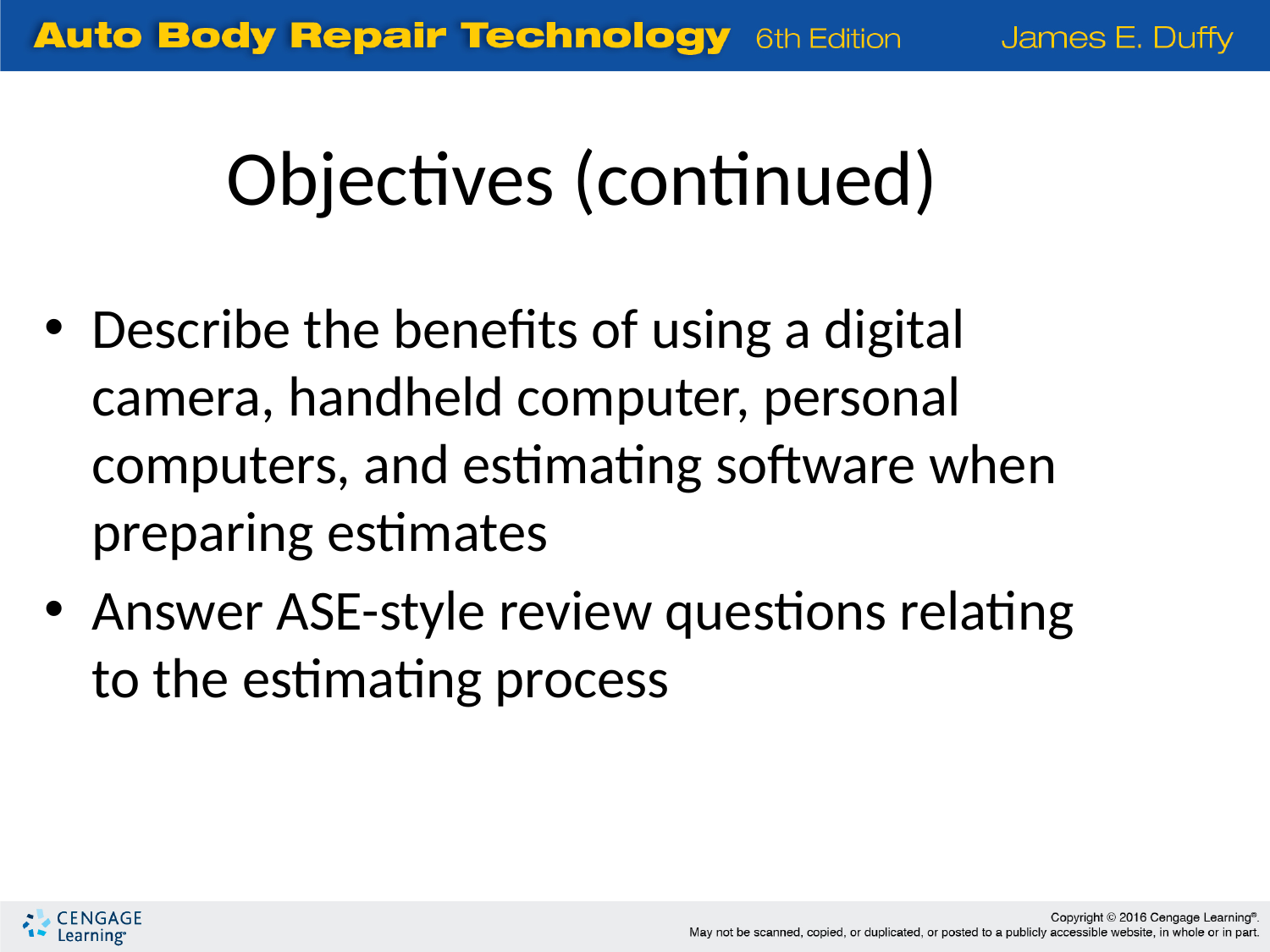

Objectives (continued)
Describe the benefits of using a digital camera, handheld computer, personal computers, and estimating software when preparing estimates
Answer ASE-style review questions relating to the estimating process